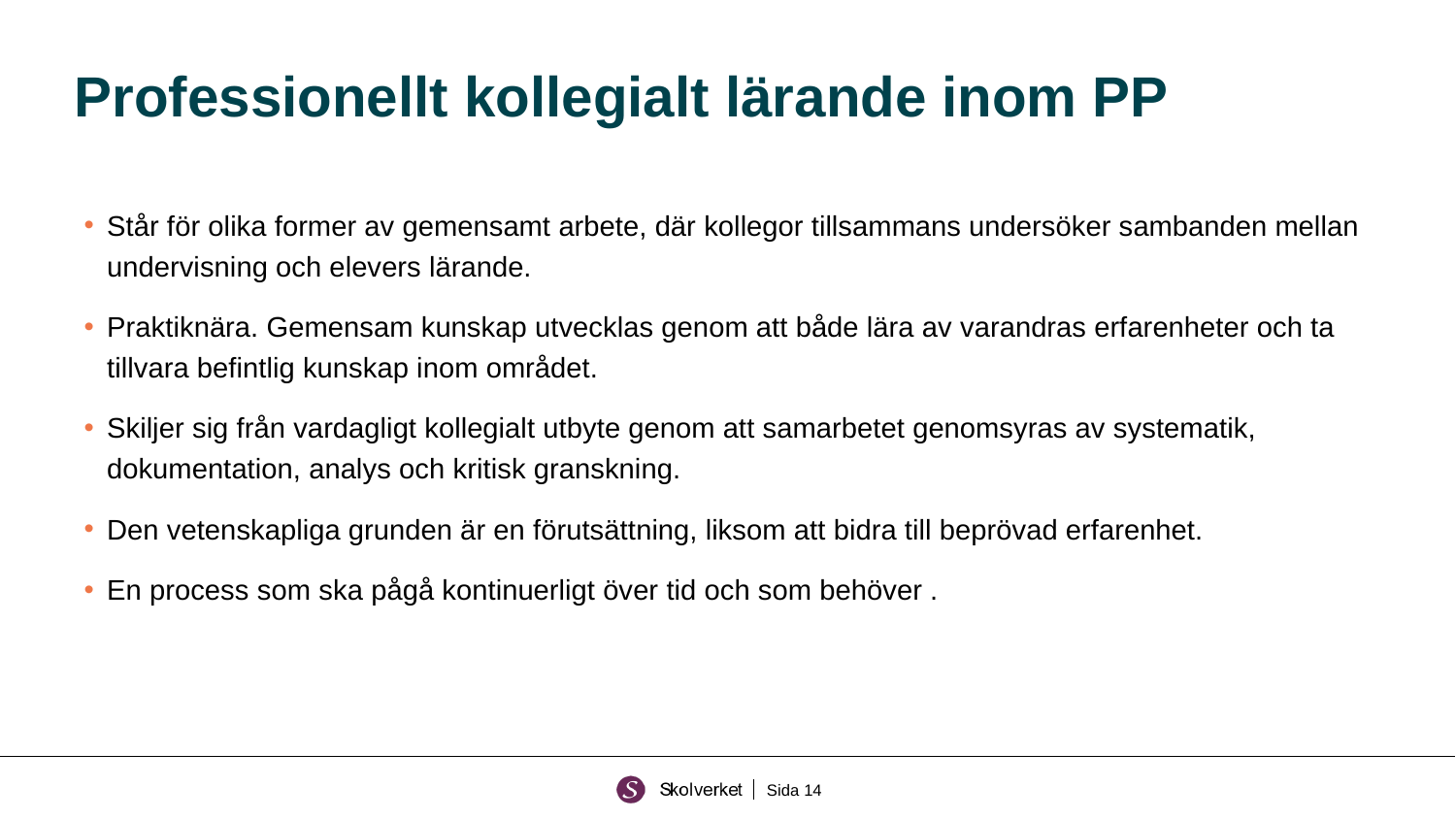

# Professionellt kollegialt lärande inom PP
Står för olika former av gemensamt arbete, där kollegor tillsammans undersöker sambanden mellan undervisning och elevers lärande.
Praktiknära. Gemensam kunskap utvecklas genom att både lära av varandras erfarenheter och ta tillvara befintlig kunskap inom området.
Skiljer sig från vardagligt kollegialt utbyte genom att samarbetet genomsyras av systematik, dokumentation, analys och kritisk granskning.
Den vetenskapliga grunden är en förutsättning, liksom att bidra till beprövad erfarenhet.
En process som ska pågå kontinuerligt över tid och som behöver .